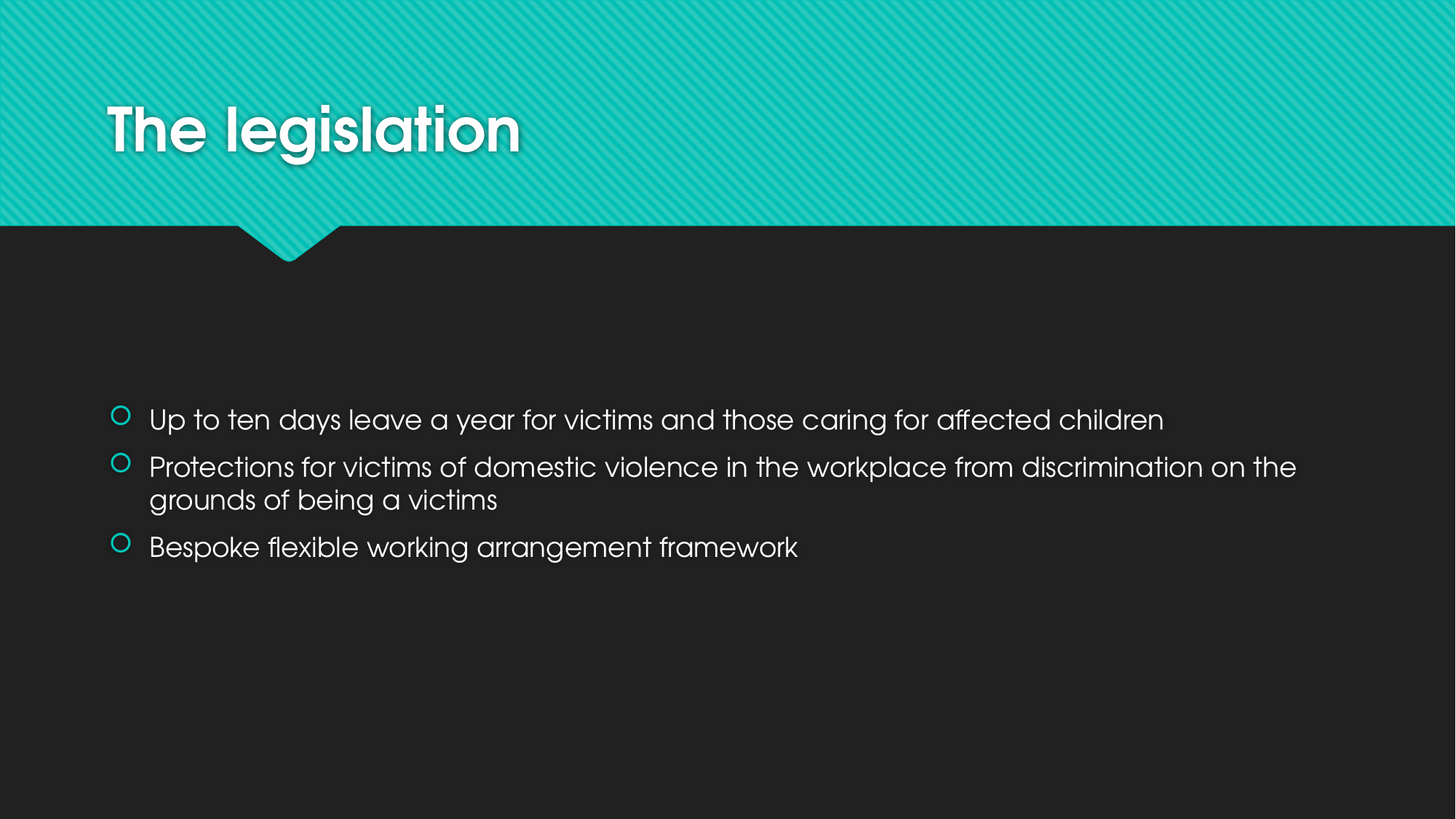

# The legislation
Up to ten days leave a year for victims and those caring for affected children
Protections for victims of domestic violence in the workplace from discrimination on the grounds of being a victims
Bespoke flexible working arrangement framework